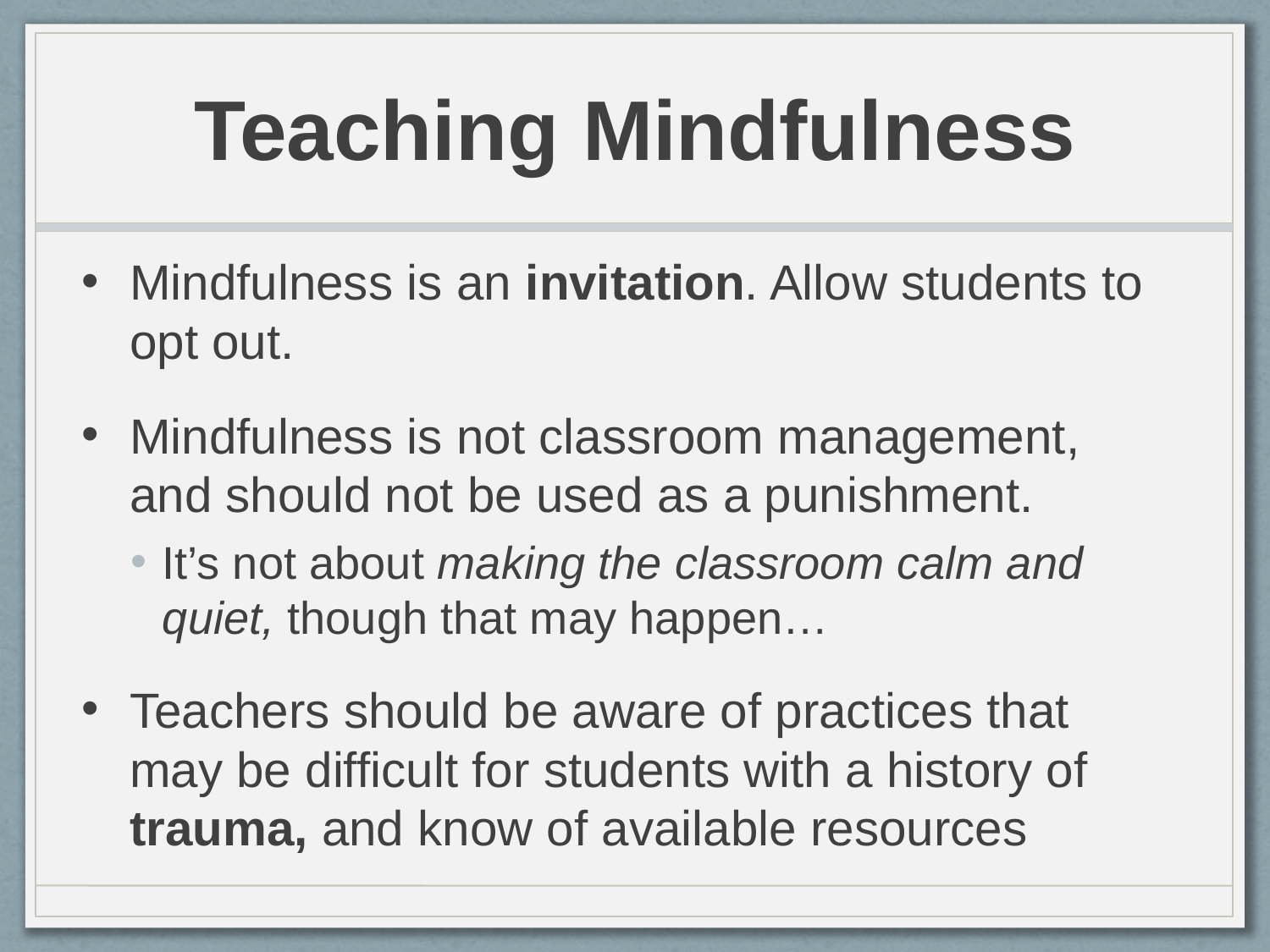

# Teaching Mindfulness
Mindfulness is an invitation. Allow students to opt out.
Mindfulness is not classroom management, and should not be used as a punishment.
It’s not about making the classroom calm and quiet, though that may happen…
Teachers should be aware of practices that may be difficult for students with a history of trauma, and know of available resources